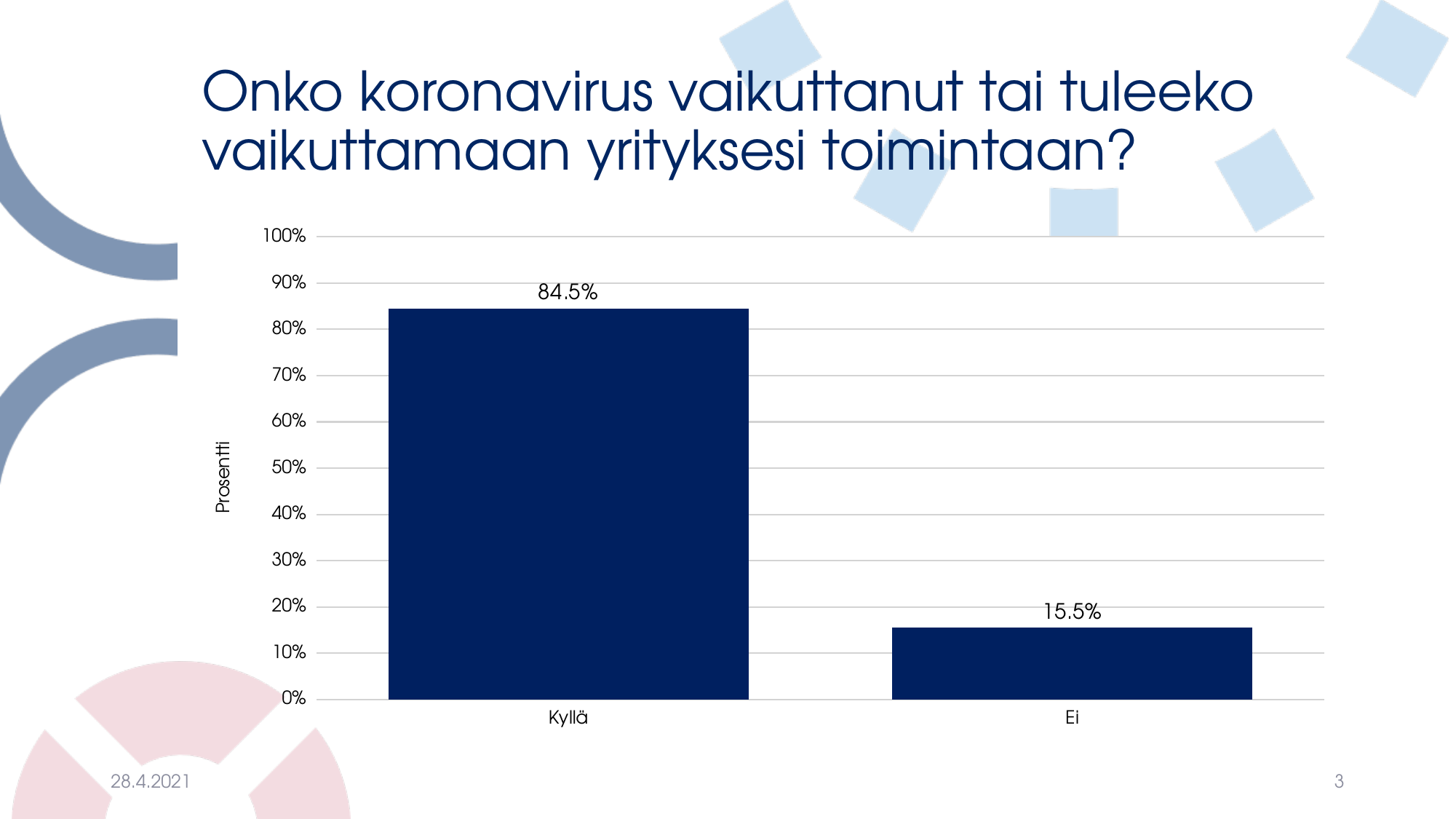

# Onko koronavirus vaikuttanut tai tuleeko vaikuttamaan yrityksesi toimintaan?

### Chart

| Category |  |
|---|---|
| Kyllä | 0.8451668092386655 |
| Ei | 0.15483319076133448 |
28.4.2021

3